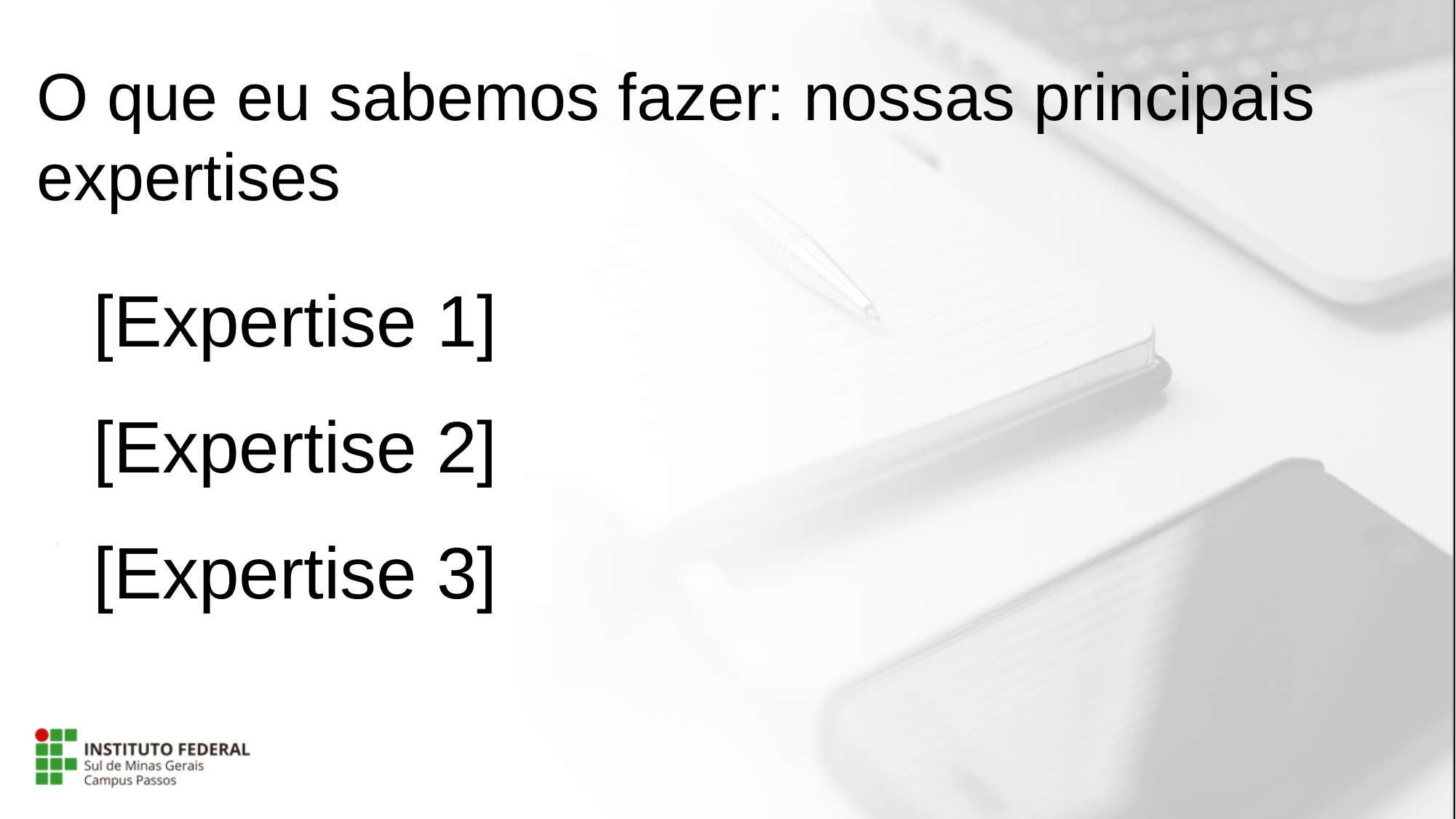

O que eu sabemos fazer: nossas principais expertises
[Expertise 1]
[Expertise 2]
[Expertise 3]